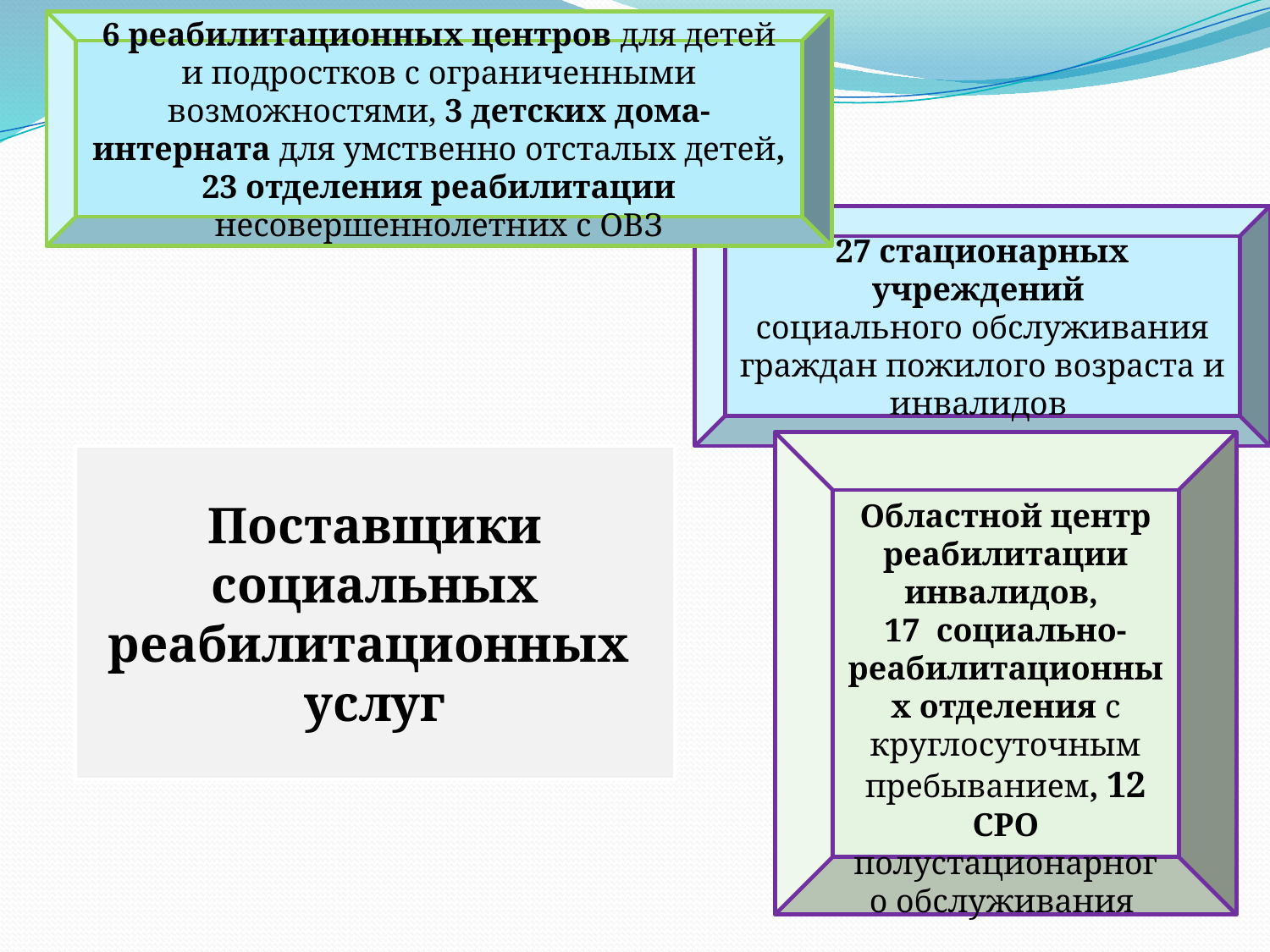

6 реабилитационных центров для детей и подростков с ограниченными возможностями, 3 детских дома-интерната для умственно отсталых детей, 23 отделения реабилитации несовершеннолетних с ОВЗ

27 стационарных учреждений
социального обслуживания граждан пожилого возраста и инвалидов

Областной центр реабилитации инвалидов,
17  социально-реабилитационных отделения с круглосуточным пребыванием, 12 СРО полустационарного обслуживания
Поставщики социальных реабилитационных  услуг